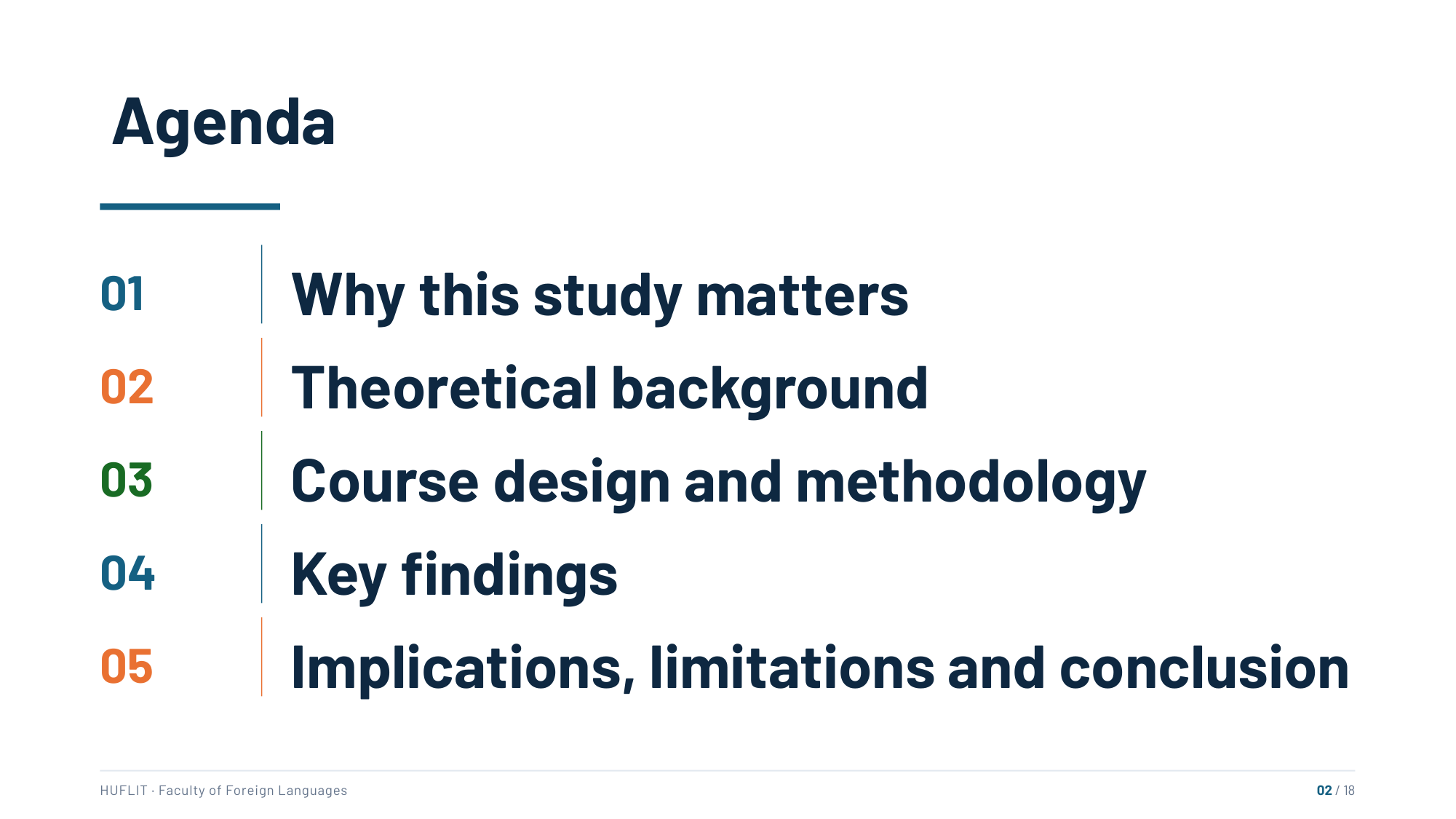

# Agenda

01

Why this study matters
02

Theoretical background
03

Course design and methodology
04

Key findings
05

Implications, limitations and conclusion

HUFLIT · Faculty of Foreign Languages
02 / 18